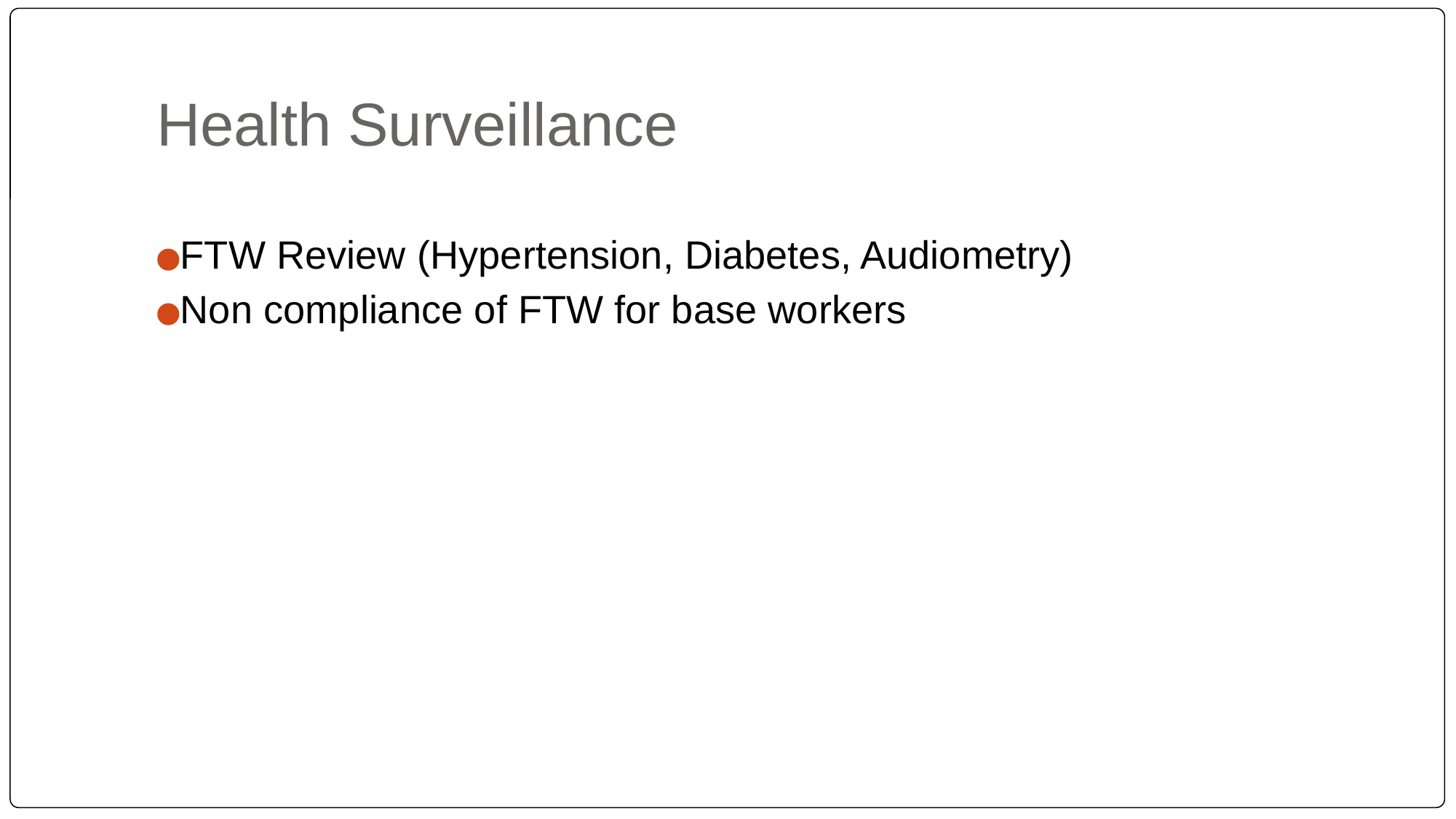

# Health Surveillance

FTW Review (Hypertension, Diabetes, Audiometry)
Non compliance of FTW for base workers